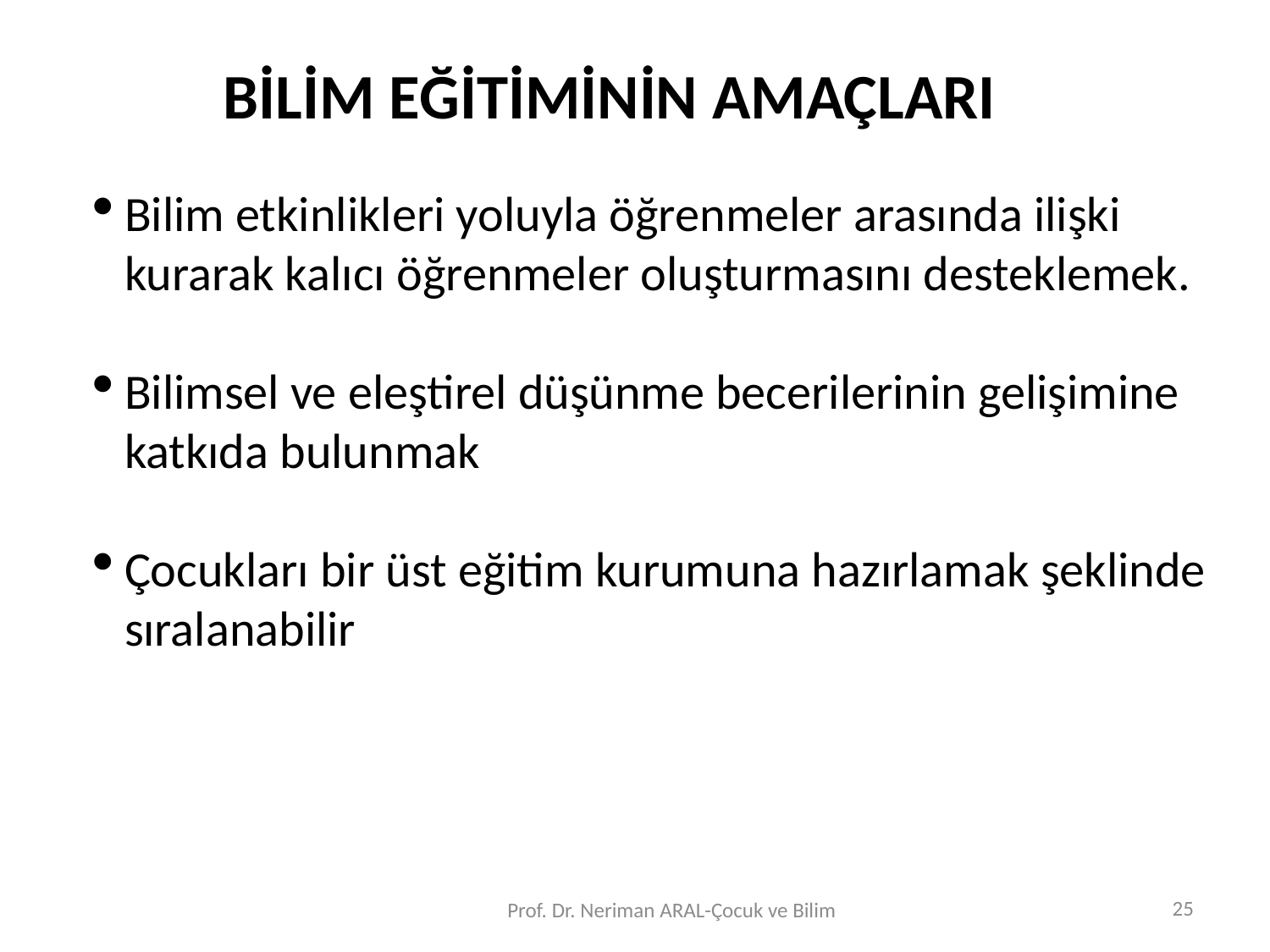

BİLİM EĞİTİMİNİN AMAÇLARI
Bilim etkinlikleri yoluyla öğrenmeler arasında ilişki kurarak kalıcı öğrenmeler oluşturmasını desteklemek.

Bilimsel ve eleştirel düşünme becerilerinin gelişimine katkıda bulunmak

Çocukları bir üst eğitim kurumuna hazırlamak şeklinde sıralanabilir

25
Prof. Dr. Neriman ARAL-Çocuk ve Bilim